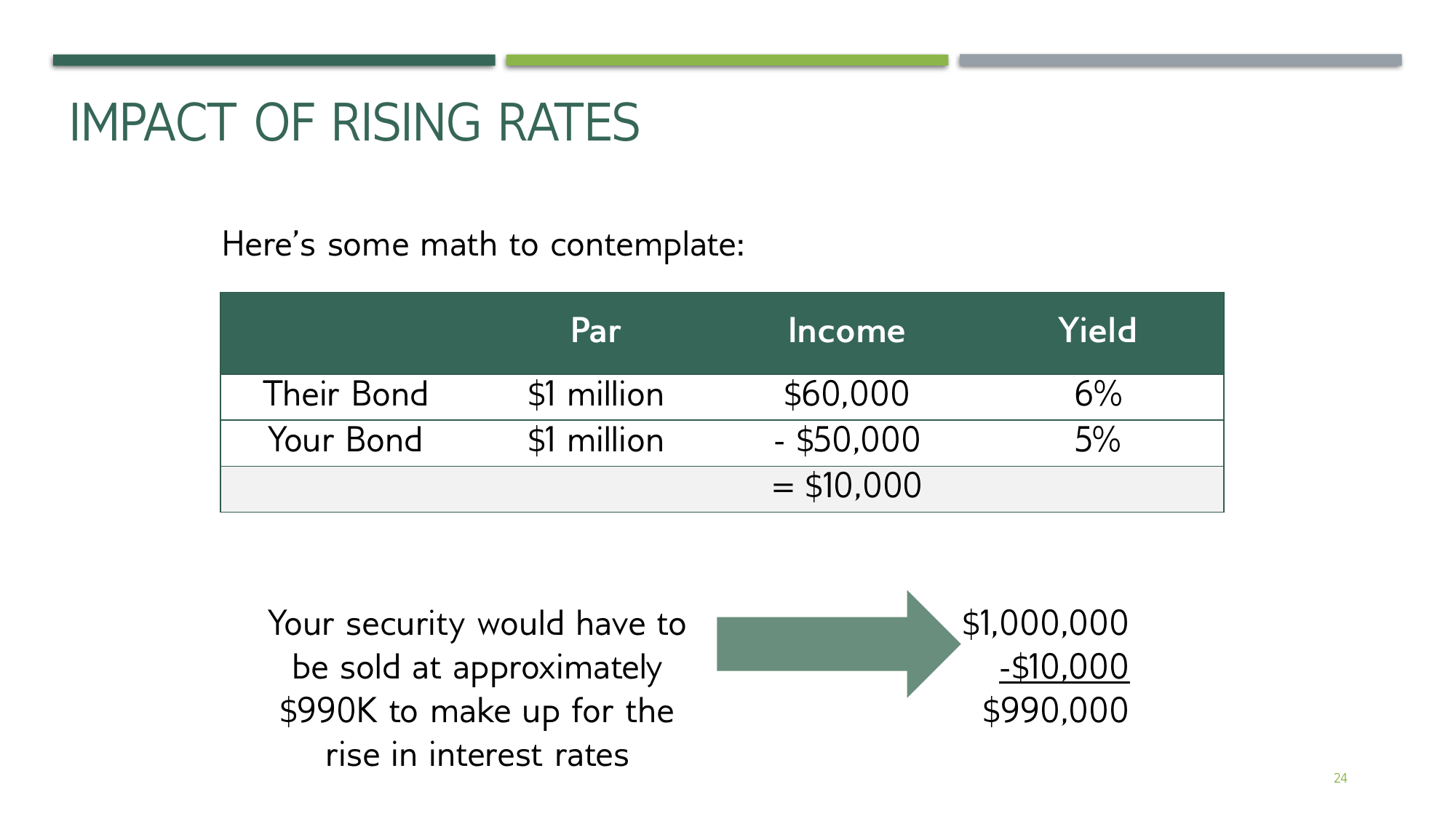

Impact of rising rates
Here’s some math to contemplate:
|  | Par | Income | Yield |
| --- | --- | --- | --- |
| Their Bond | $1 million | $60,000 | 6% |
| Your Bond | $1 million | - $50,000 | 5% |
|  |  | = $10,000 |  |

Your security would have to be sold at approximately $990K to make up for the rise in interest rates
$1,000,000
-$10,000
$990,000
24